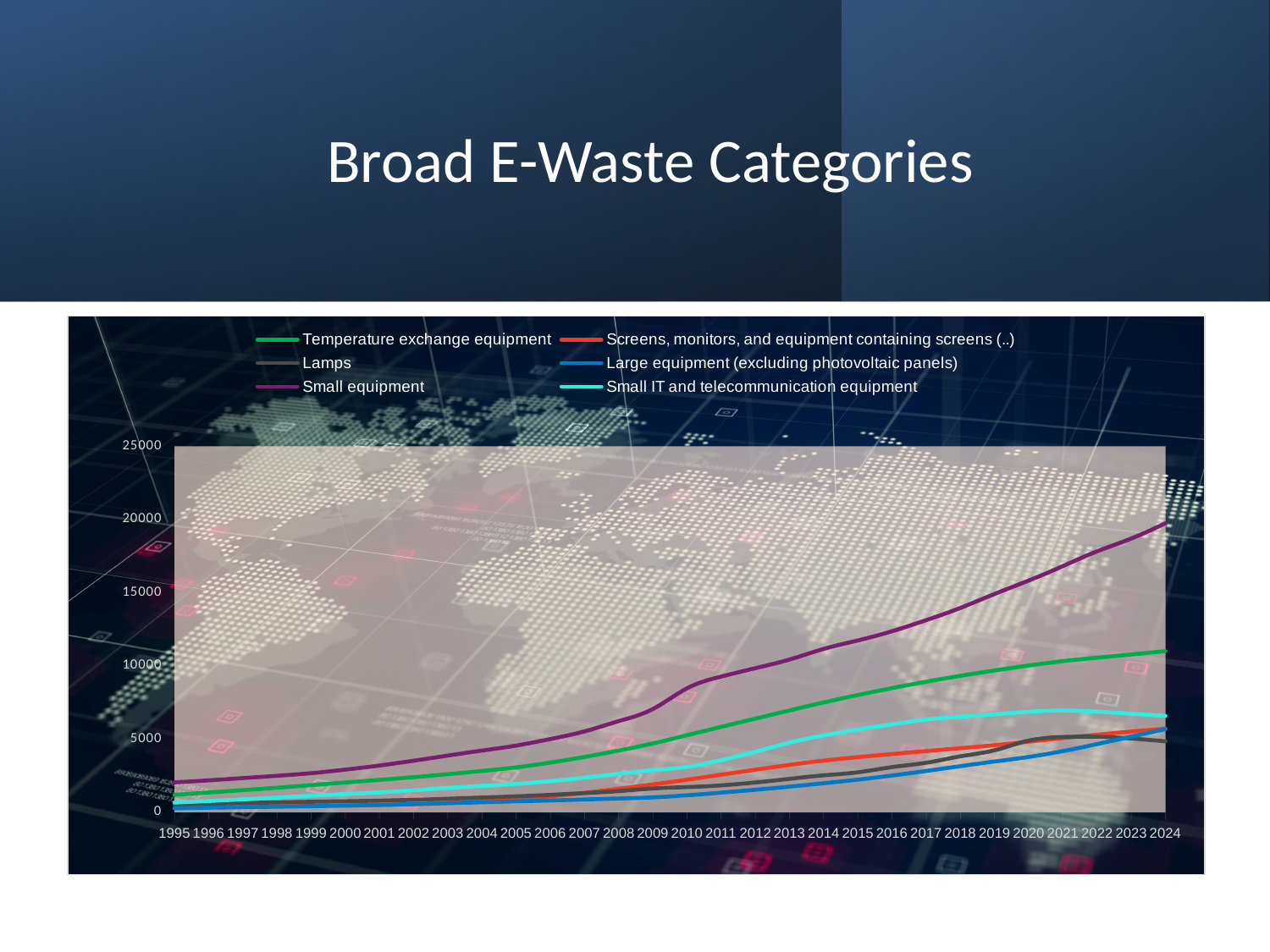

# Broad E-Waste Categories

### Chart

| Category | Temperature exchange equipment | Screens, monitors, and equipment containing screens (..) | Lamps | Large equipment (excluding photovoltaic panels) | Small equipment | Small IT and telecommunication equipment |
|---|---|---|---|---|---|---|
| 1995 | 1188.27598003115 | 280.350167659275 | 514.452747633594 | 277.702833832519 | 2039.42728368015 | 662.112708003969 |
| 1996 | 1347.16628080583 | 321.046603885114 | 576.656664061785 | 311.11521588624 | 2180.09161922294 | 770.586280857784 |
| 1997 | 1509.67095692349 | 363.530602575123 | 626.722892725696 | 345.008848652659 | 2333.92612015881 | 882.099704225229 |
| 1998 | 1673.37635294768 | 405.20314691083 | 674.695504198257 | 378.805917360057 | 2490.4715998496 | 1004.32550041077 |
| 1999 | 1850.91311371698 | 437.965391417179 | 716.613971121213 | 413.01234107793 | 2668.79398915411 | 1128.20824865852 |
| 2000 | 2031.33138218574 | 466.120447656635 | 753.308655942155 | 451.261900279768 | 2910.9882786226 | 1245.41907269754 |
| 2001 | 2212.09436263158 | 497.826859172359 | 792.556162617502 | 498.895742275654 | 3191.33588619034 | 1357.78559797691 |
| 2002 | 2398.74888743257 | 552.896817778466 | 850.112676860848 | 555.858810475657 | 3520.94160334783 | 1499.72083597951 |
| 2003 | 2600.23269963589 | 636.102766741217 | 922.766589821428 | 618.712582992735 | 3871.65161111574 | 1661.39849783005 |
| 2004 | 2822.04901888851 | 753.222876332061 | 1004.92493042834 | 683.161043850292 | 4212.87393856297 | 1798.08879902827 |
| 2005 | 3065.0154628776 | 901.155112393238 | 1088.3887265233 | 746.37083465846 | 4552.24247483704 | 1940.08332483909 |
| 2006 | 3392.1614049034 | 1087.48381480824 | 1189.24124402753 | 808.486548291162 | 5001.34391731714 | 2127.74041659569 |
| 2007 | 3777.75978212591 | 1325.66962826073 | 1309.21981079669 | 872.301761946858 | 5523.81447912198 | 2366.81440927943 |
| 2008 | 4213.6932531023 | 1604.91365144962 | 1443.66884517178 | 939.602592416236 | 6223.58024472718 | 2620.09862952728 |
| 2009 | 4697.53615670472 | 1899.11244126488 | 1623.31824572024 | 1016.14446888197 | 7048.25660404425 | 2879.75912232448 |
| 2010 | 5262.61941092439 | 2221.60532838826 | 1717.3424381212 | 1158.78198606501 | 8465.32216148899 | 3097.89658530138 |
| 2011 | 5830.91904428489 | 2566.24018503074 | 1835.28686532306 | 1339.12714482317 | 9267.08196864809 | 3556.91099901236 |
| 2012 | 6395.9172569437 | 2905.97987466212 | 2032.38370514187 | 1537.27772954836 | 9840.54993853808 | 4128.82819590487 |
| 2013 | 6953.60333781389 | 3233.61418977962 | 2282.96860093375 | 1748.36320705708 | 10430.4312296366 | 4752.79472227309 |
| 2014 | 7499.66209581227 | 3525.46796111168 | 2521.30494924304 | 1981.26986159901 | 11158.040415242 | 5248.59456111123 |
| 2015 | 8007.74515445916 | 3764.70112160705 | 2728.49139194653 | 2229.62968378019 | 11733.7277538186 | 5655.01719459362 |
| 2016 | 8479.50986192694 | 3976.62622931955 | 3084.30013879709 | 2507.96834810925 | 12364.5134371943 | 6003.46389279796 |
| 2017 | 8913.34361779212 | 4177.94276152116 | 3379.28098058049 | 2821.03075472362 | 13121.165984874 | 6332.07228122137 |
| 2018 | 9320.16915090255 | 4374.16998631329 | 3820.84682999845 | 3147.66356681862 | 13956.9572260816 | 6530.76022073607 |
| 2019 | 9683.8365542725 | 4580.74362844927 | 4232.68412170064 | 3466.16956779428 | 14909.5870084988 | 6688.6788057819 |
| 2020 | 10022.0542058913 | 4822.45657142484 | 4895.61025356284 | 3781.29154039053 | 15825.0576952576 | 6864.8227036806 |
| 2021 | 10319.3724298503 | 5065.28996498783 | 5142.39033167394 | 4174.70300900477 | 16812.2614548657 | 6946.86289765486 |
| 2022 | 10557.3210484022 | 5296.57736342424 | 5157.85458380691 | 4656.90349319013 | 17820.9950703785 | 6870.96416279975 |
| 2023 | 10775.9264763945 | 5512.55958699936 | 5038.9621153411 | 5168.83323961104 | 18694.3296201956 | 6732.40949495815 |
| 2024 | 11005.719499029 | 5715.08231208805 | 4844.00414677277 | 5679.5290212999 | 19737.618301588 | 6580.55831305396 |